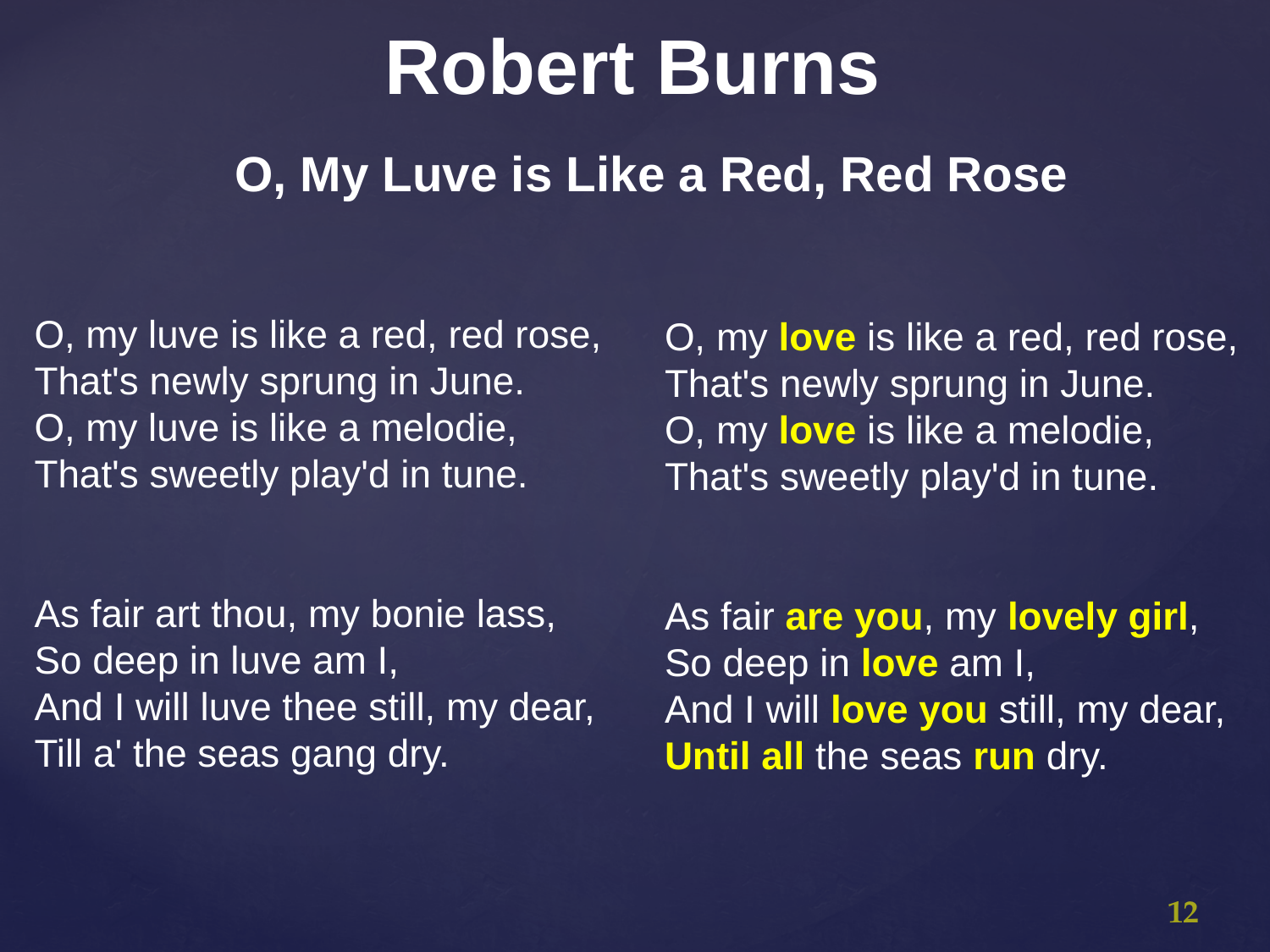

Robert Burns
O, My Luve is Like a Red, Red Rose
O, my luve is like a red, red rose,
That's newly sprung in June.
O, my luve is like a melodie,
That's sweetly play'd in tune.
As fair art thou, my bonie lass,
So deep in luve am I,
And I will luve thee still, my dear,
Till a' the seas gang dry.
O, my love is like a red, red rose,
That's newly sprung in June.
O, my love is like a melodie,
That's sweetly play'd in tune.
As fair are you, my lovely girl,
So deep in love am I,
And I will love you still, my dear,
Until all the seas run dry.
12